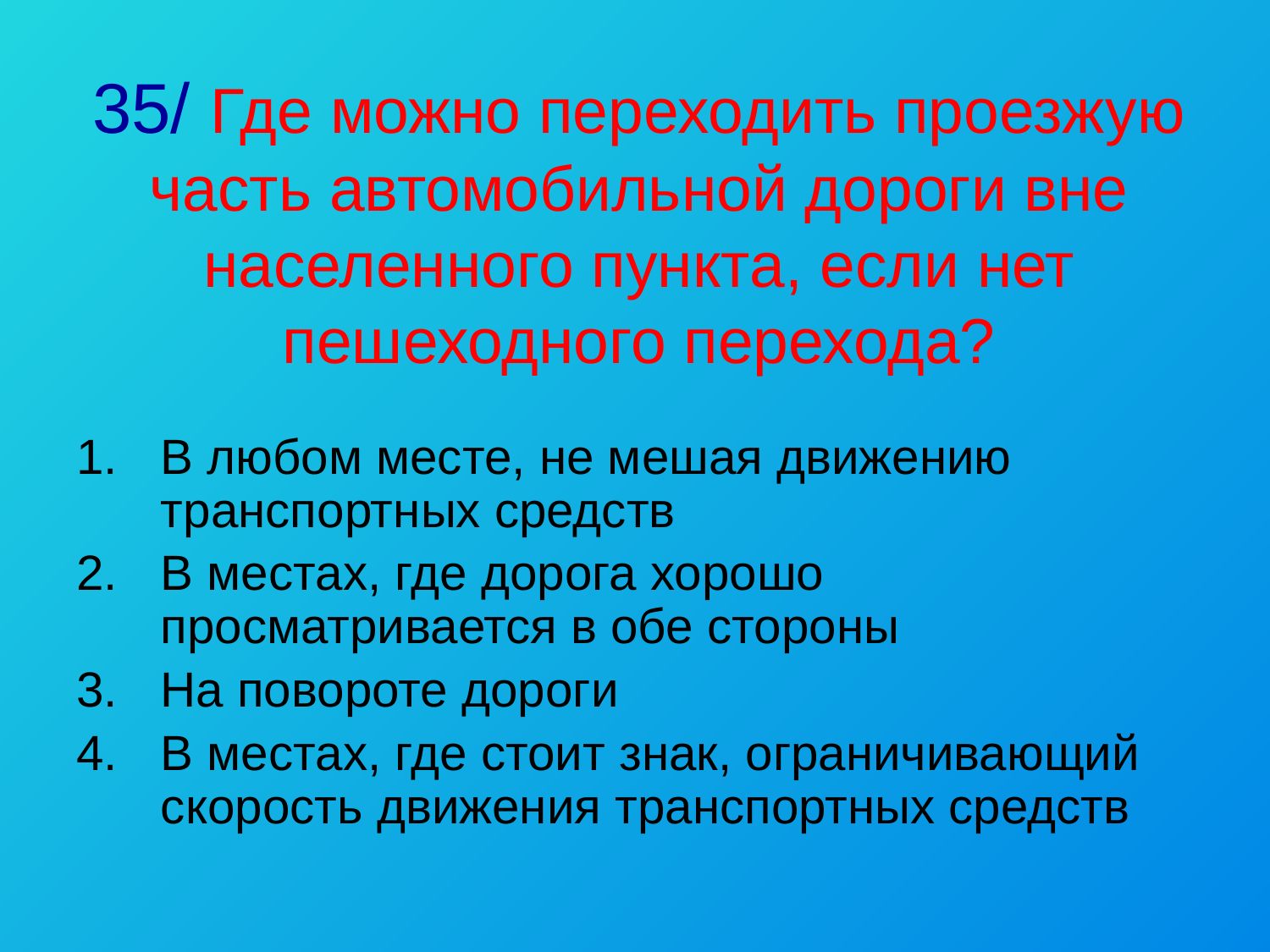

# 35/ Где можно переходить проезжую часть автомобильной дороги вне населенного пункта, если нет пешеходного перехода?

В любом месте, не мешая движению транспортных средств
В местах, где дорога хорошо просматривается в обе стороны
На повороте дороги
В местах, где стоит знак, ограничивающий скорость движения транспортных средств